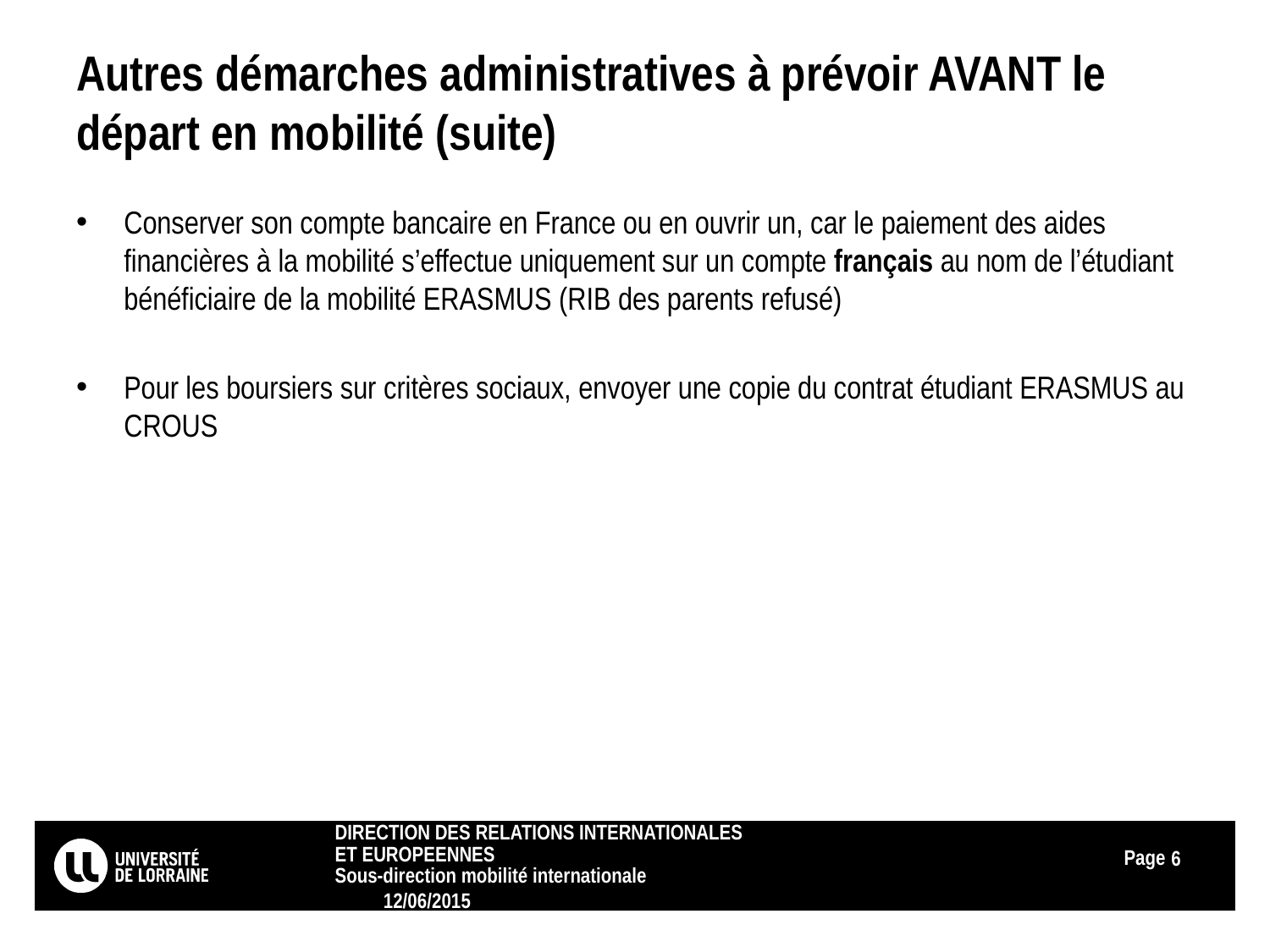

# Autres démarches administratives à prévoir AVANT le départ en mobilité (suite)
Conserver son compte bancaire en France ou en ouvrir un, car le paiement des aides financières à la mobilité s’effectue uniquement sur un compte français au nom de l’étudiant bénéficiaire de la mobilité ERASMUS (RIB des parents refusé)

Pour les boursiers sur critères sociaux, envoyer une copie du contrat étudiant ERASMUS au CROUS

DIRECTION DES RELATIONS INTERNATIONALES ET EUROPEENNES
6
Sous-direction mobilité internationale               12/06/2015